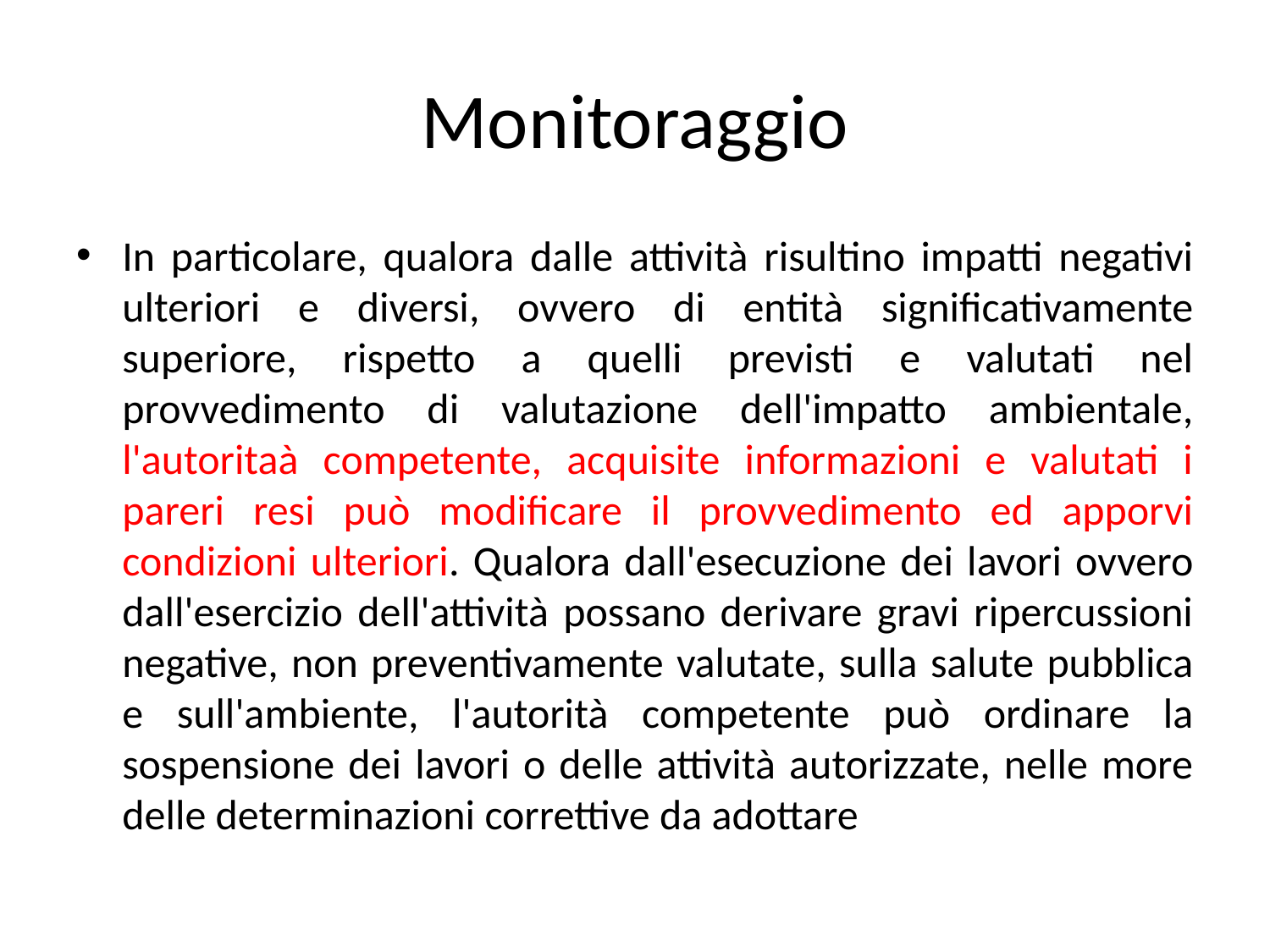

# Monitoraggio
In particolare, qualora dalle attività risultino impatti negativi ulteriori e diversi, ovvero di entità significativamente superiore, rispetto a quelli previsti e valutati nel provvedimento di valutazione dell'impatto ambientale, l'autoritaà competente, acquisite informazioni e valutati i pareri resi può modificare il provvedimento ed apporvi condizioni ulteriori. Qualora dall'esecuzione dei lavori ovvero dall'esercizio dell'attività possano derivare gravi ripercussioni negative, non preventivamente valutate, sulla salute pubblica e sull'ambiente, l'autorità competente può ordinare la sospensione dei lavori o delle attività autorizzate, nelle more delle determinazioni correttive da adottare